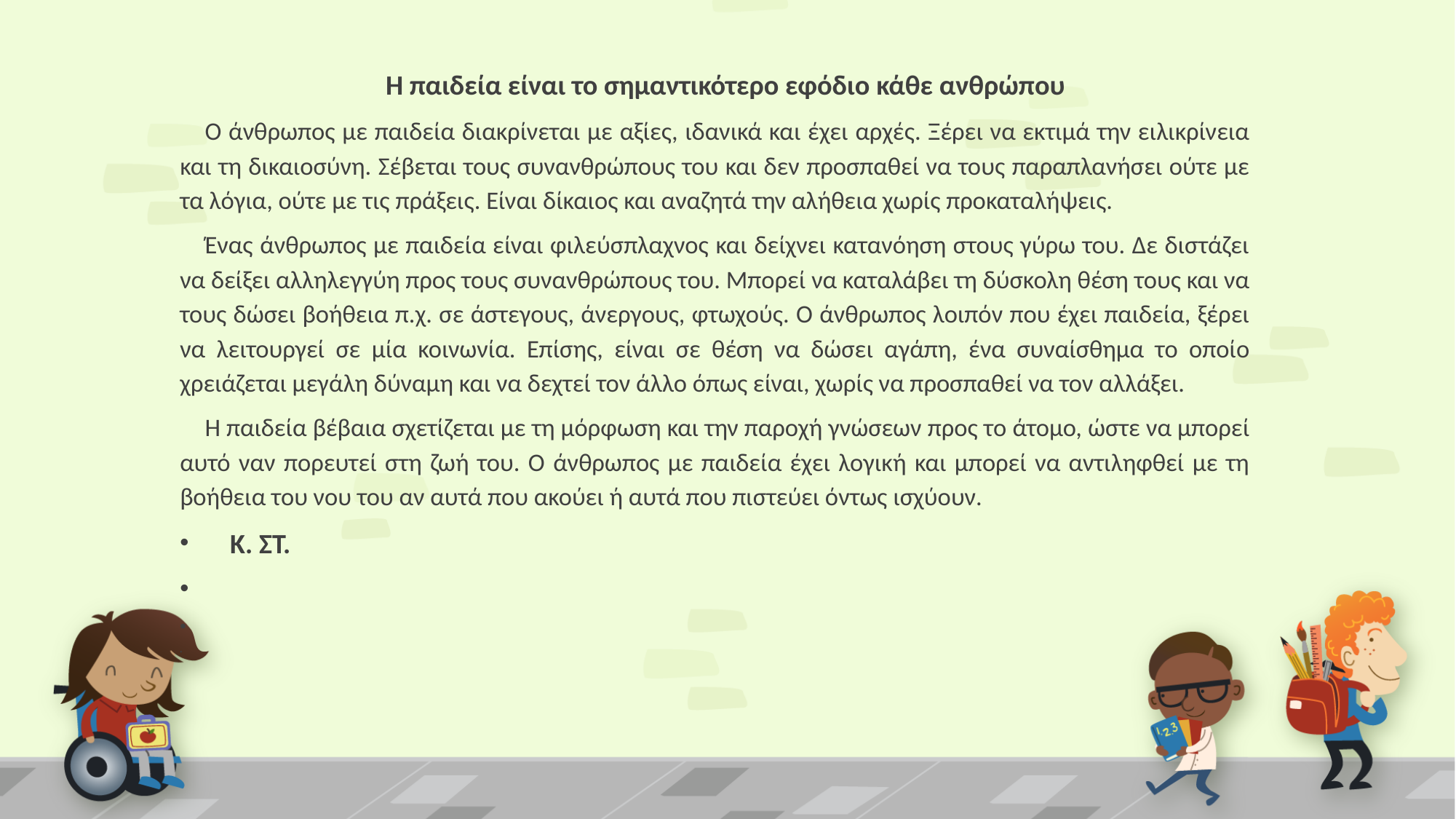

Η παιδεία είναι το σημαντικότερο εφόδιο κάθε ανθρώπου
	Ο άνθρωπος με παιδεία διακρίνεται με αξίες, ιδανικά και έχει αρχές. Ξέρει να εκτιμά την ειλικρίνεια και τη δικαιοσύνη. Σέβεται τους συνανθρώπους του και δεν προσπαθεί να τους παραπλανήσει ούτε με τα λόγια, ούτε με τις πράξεις. Είναι δίκαιος και αναζητά την αλήθεια χωρίς προκαταλήψεις.
	Ένας άνθρωπος με παιδεία είναι φιλεύσπλαχνος και δείχνει κατανόηση στους γύρω του. Δε διστάζει να δείξει αλληλεγγύη προς τους συνανθρώπους του. Μπορεί να καταλάβει τη δύσκολη θέση τους και να τους δώσει βοήθεια π.χ. σε άστεγους, άνεργους, φτωχούς. Ο άνθρωπος λοιπόν που έχει παιδεία, ξέρει να λειτουργεί σε μία κοινωνία. Επίσης, είναι σε θέση να δώσει αγάπη, ένα συναίσθημα το οποίο χρειάζεται μεγάλη δύναμη και να δεχτεί τον άλλο όπως είναι, χωρίς να προσπαθεί να τον αλλάξει.
	Η παιδεία βέβαια σχετίζεται με τη μόρφωση και την παροχή γνώσεων προς το άτομο, ώστε να μπορεί αυτό ναν πορευτεί στη ζωή του. Ο άνθρωπος με παιδεία έχει λογική και μπορεί να αντιληφθεί με τη βοήθεια του νου του αν αυτά που ακούει ή αυτά που πιστεύει όντως ισχύουν.
 							Κ. ΣΤ.